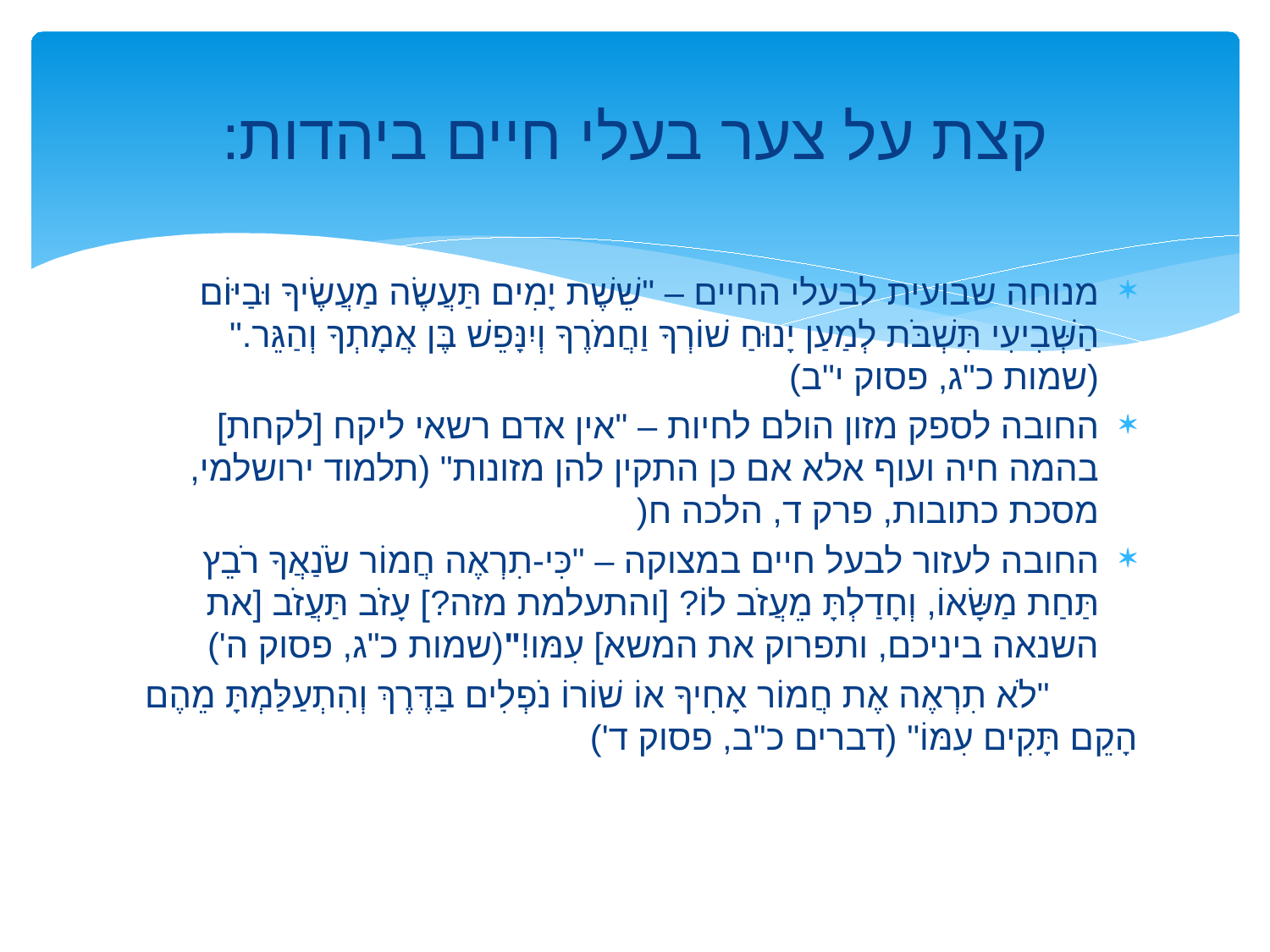

# קצת על צער בעלי חיים ביהדות:

מנוחה שבועית לבעלי החיים – "שֵׁשֶׁת יָמִים תַּעֲשֶׂה מַעֲשֶׂיךָ וּבַיּוֹם הַשְּׁבִיעִי תִּשְׁבֹּת לְמַעַן יָנוּחַ שׁוֹרְךָ וַחֲמֹרֶךָ וְיִנָּפֵשׁ בֶּן אֲמָתְךָ וְהַגֵּר." (שמות כ"ג, פסוק י"ב)
החובה לספק מזון הולם לחיות – "אין אדם רשאי ליקח [לקחת] בהמה חיה ועוף אלא אם כן התקין להן מזונות" (תלמוד ירושלמי, מסכת כתובות, פרק ד, הלכה ח(
החובה לעזור לבעל חיים במצוקה – "כִּי-תִרְאֶה חֲמוֹר שֹׂנַאֲךָ רֹבֵץ תַּחַת מַשָּׂאוֹ, וְחָדַלְתָּ מֵעֲזֹב לוֹ? [והתעלמת מזה?] עָזֹב תַּעֲזֹב [את השנאה ביניכם, ותפרוק את המשא] עִמּו!"(שמות כ"ג, פסוק ה')
         "לֹא תִרְאֶה אֶת חֲמוֹר אָחִיךָ אוֹ שׁוֹרוֹ נֹפְלִים בַּדֶּרֶךְ וְהִתְעַלַּמְתָּ מֵהֶם הָקֵם תָּקִים עִמּוֹ" (דברים כ"ב, פסוק ד')